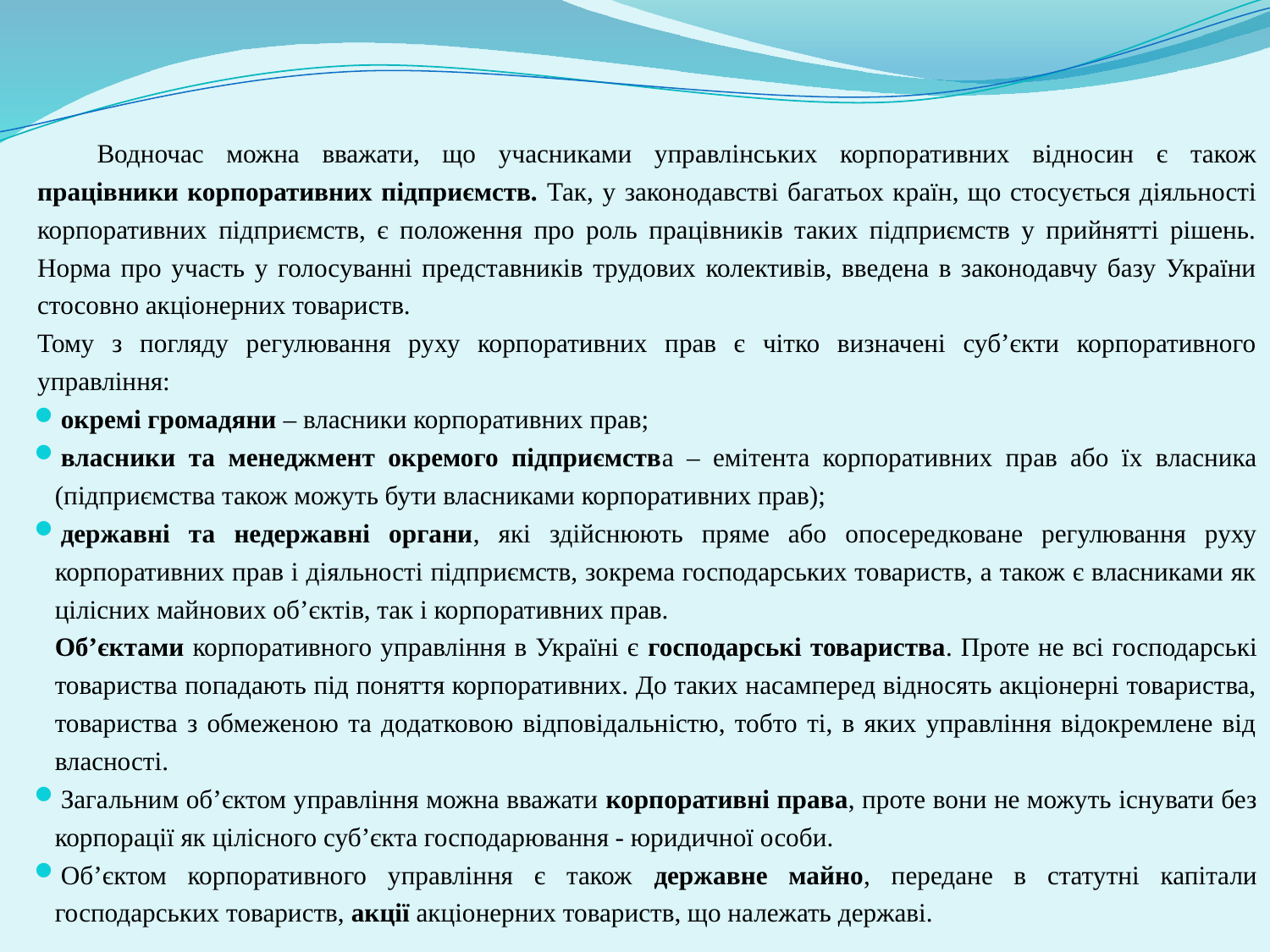

Водночас можна вважати, що учасниками управлінських корпоративних відносин є також працівники корпоративних підприємств. Так, у законодавстві багатьох країн, що стосується діяльності корпоративних підприємств, є положення про роль працівників таких підприємств у прийнятті рішень. Норма про участь у голосуванні представників трудових колективів, введена в законодавчу базу України стосовно акціонерних товариств.
Тому з погляду регулювання руху корпоративних прав є чітко визначені суб’єкти корпоративного управління:
окремі громадяни – власники корпоративних прав;
власники та менеджмент окремого підприємства – емітента корпоративних прав або їх власника (підприємства також можуть бути власниками корпоративних прав);
державні та недержавні органи, які здійснюють пряме або опосередковане регулювання руху корпоративних прав і діяльності підприємств, зокрема господарських товариств, а також є власниками як цілісних майнових об’єктів, так і корпоративних прав.
Об’єктами корпоративного управління в Україні є господарські товариства. Проте не всі господарські товариства попадають під поняття корпоративних. До таких насамперед відносять акціонерні товариства, товариства з обмеженою та додатковою відповідальністю, тобто ті, в яких управління відокремлене від власності.
Загальним об’єктом управління можна вважати корпоративні права, проте вони не можуть існувати без корпорації як цілісного суб’єкта господарювання - юридичної особи.
Об’єктом корпоративного управління є також державне майно, передане в статутні капітали господарських товариств, акції акціонерних товариств, що належать державі.